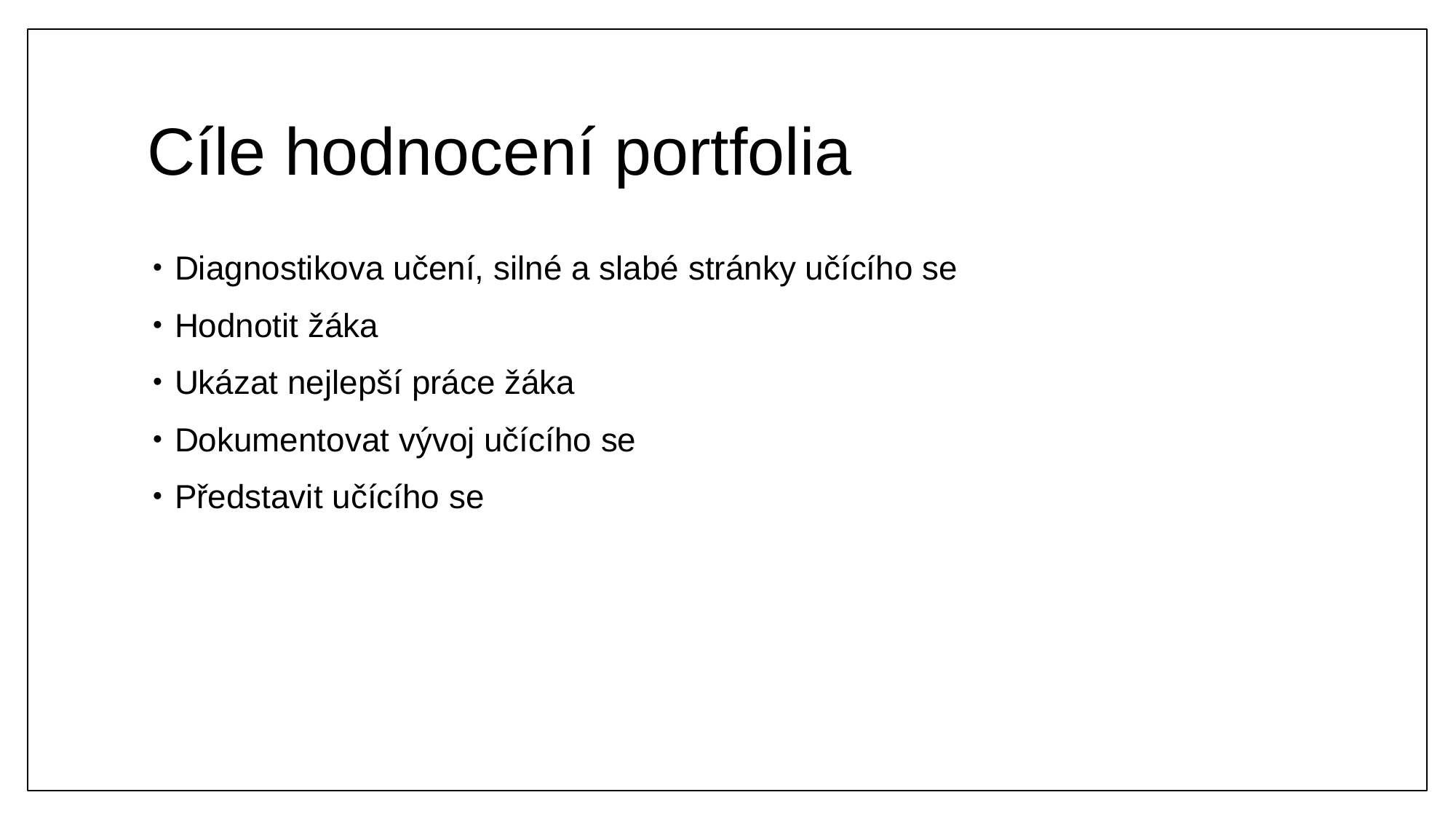

# Cíle hodnocení portfolia
Diagnostikova učení, silné a slabé stránky učícího se
Hodnotit žáka
Ukázat nejlepší práce žáka
Dokumentovat vývoj učícího se
Představit učícího se